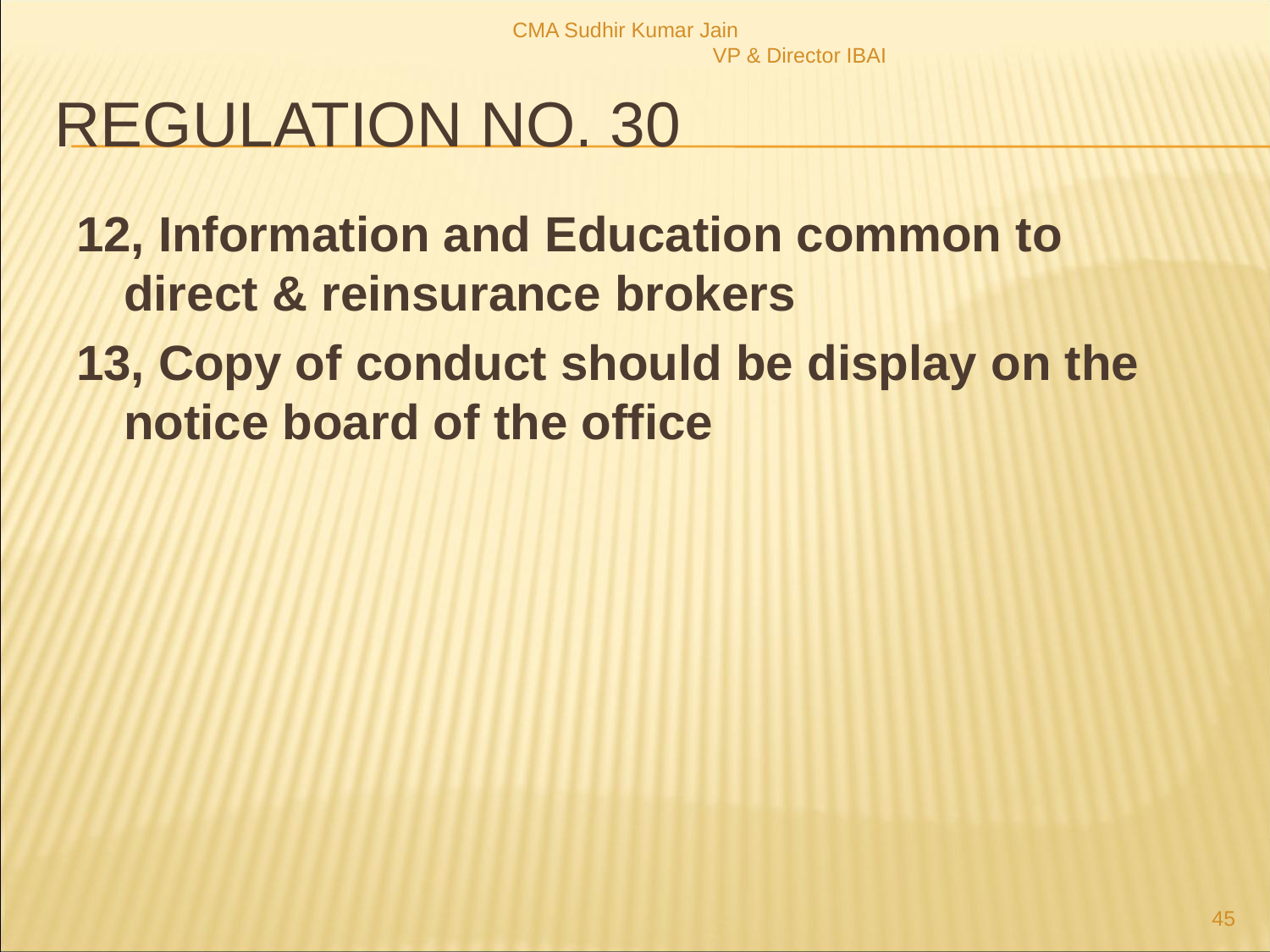

CMA Sudhir Kumar Jain                          VP & Director IBAI
# Regulation no. 30
12, Information and Education common to direct & reinsurance brokers
13, Copy of conduct should be display on the notice board of the office

45